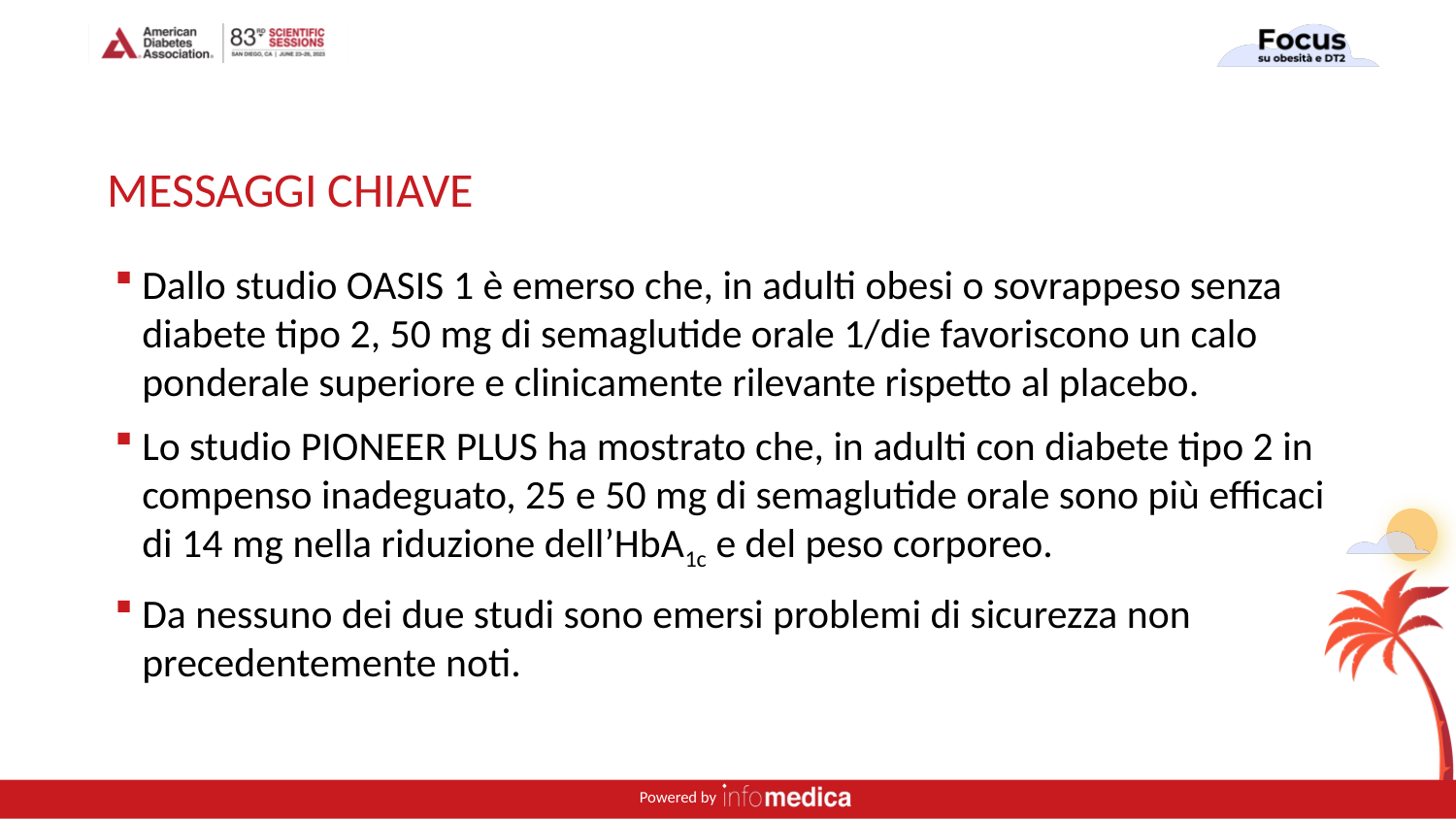

# MESSAGGI CHIAVE
Dallo studio OASIS 1 è emerso che, in adulti obesi o sovrappeso senza diabete tipo 2, 50 mg di semaglutide orale 1/die favoriscono un calo ponderale superiore e clinicamente rilevante rispetto al placebo.
Lo studio PIONEER PLUS ha mostrato che, in adulti con diabete tipo 2 in compenso inadeguato, 25 e 50 mg di semaglutide orale sono più efficaci di 14 mg nella riduzione dell’HbA1c e del peso corporeo.
Da nessuno dei due studi sono emersi problemi di sicurezza non precedentemente noti.